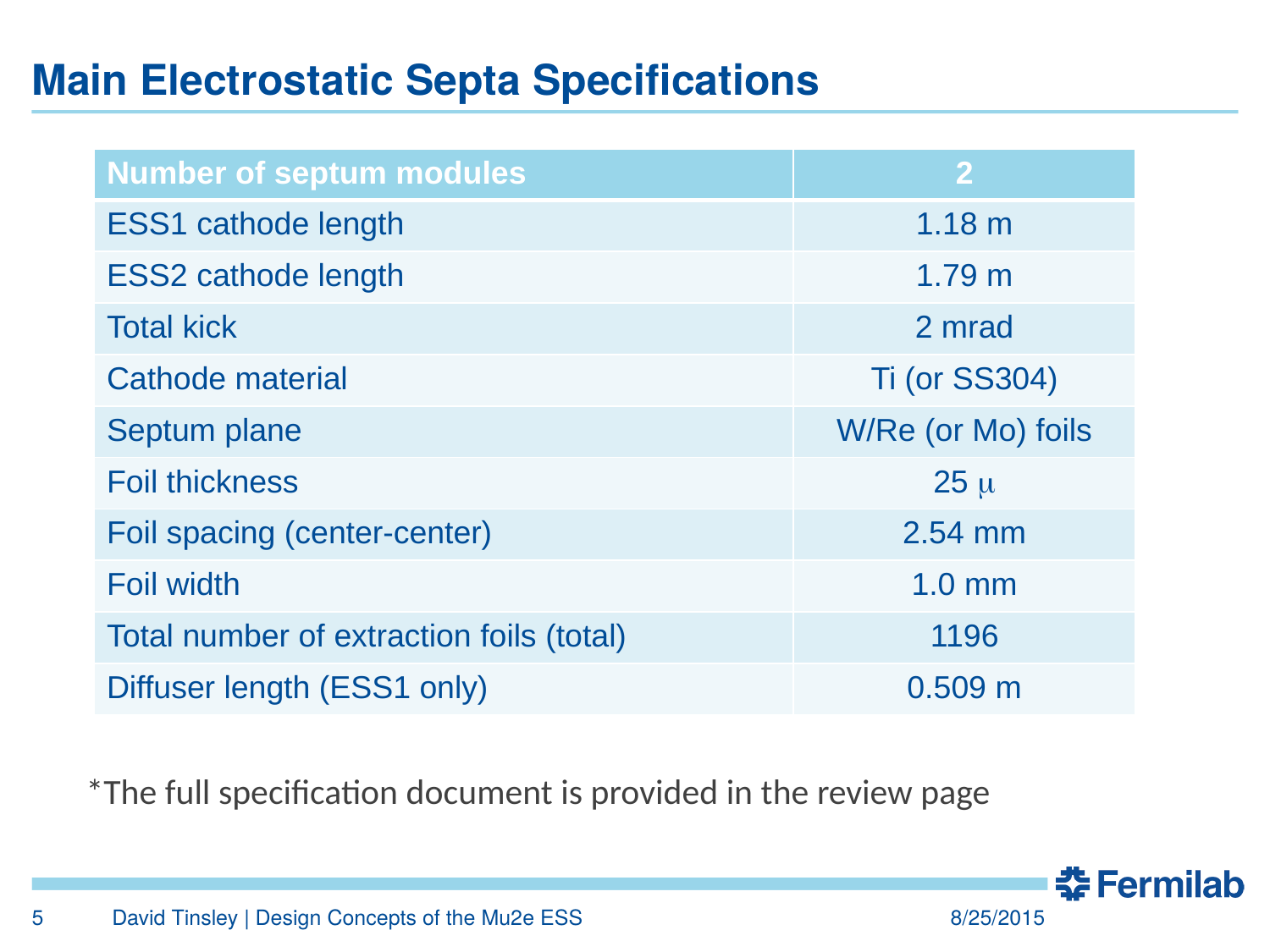

# Main Electrostatic Septa Specifications
| Number of septum modules | 2 |
| --- | --- |
| ESS1 cathode length | 1.18 m |
| ESS2 cathode length | 1.79 m |
| Total kick | 2 mrad |
| Cathode material | Ti (or SS304) |
| Septum plane | W/Re (or Mo) foils |
| Foil thickness | 25 μ |
| Foil spacing (center-center) | 2.54 mm |
| Foil width | 1.0 mm |
| Total number of extraction foils (total) | 1196 |
| Diffuser length (ESS1 only) | 0.509 m |
*The full specification document is provided in the review page
5
David Tinsley | Design Concepts of the Mu2e ESS
8/25/2015